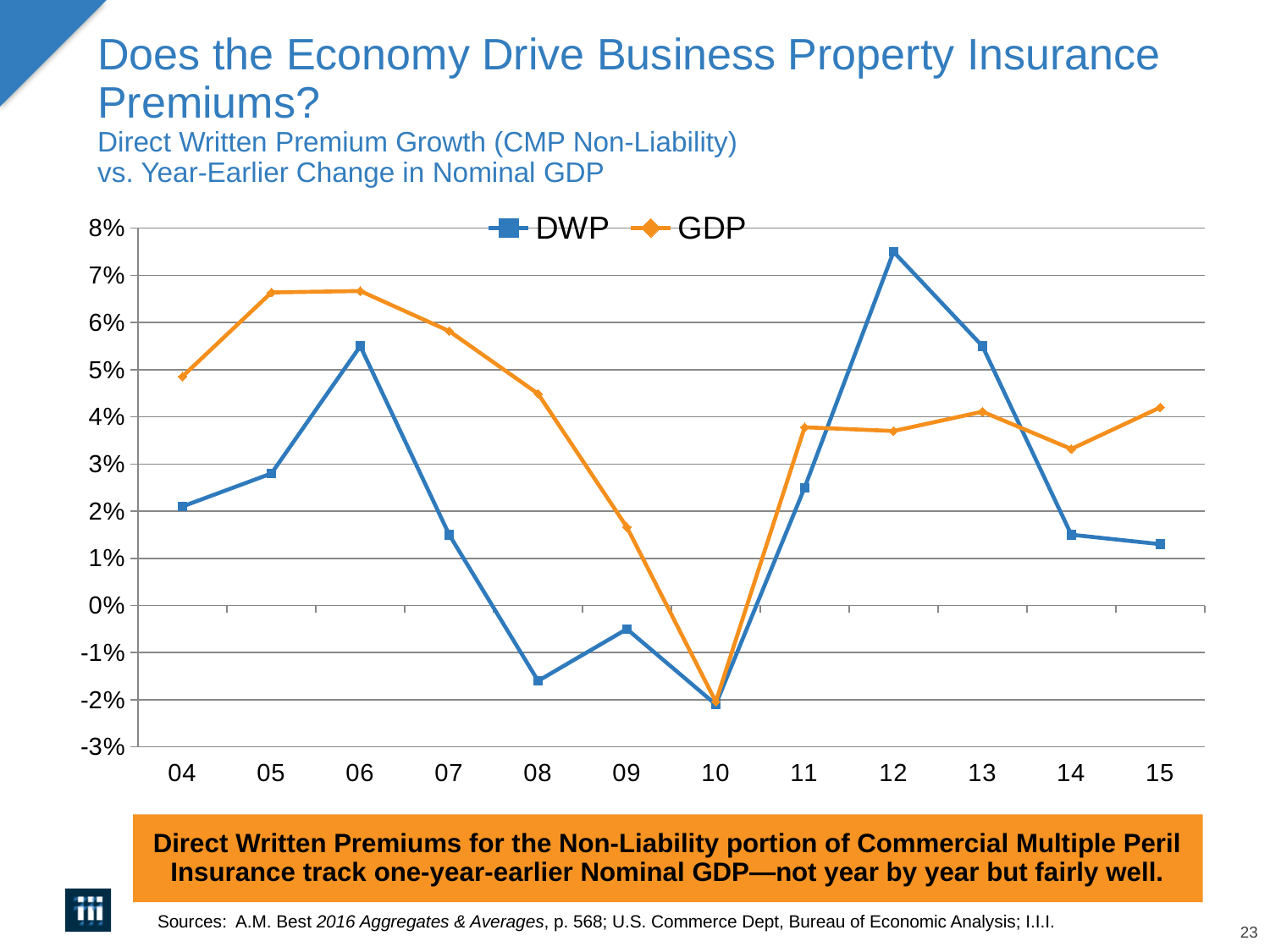

# Does the Economy Drive Business Property Insurance Premiums? Direct Written Premium Growth (CMP Non-Liability) vs. Year-Earlier Change in Nominal GDP

### Chart

| Category | DWP | GDP |
|---|---|---|
| 04 | 0.021 | 0.04857 |
| 05 | 0.028 | 0.06639 |
| 06 | 0.055 | 0.0667 |
| 07 | 0.015 | 0.0582 |
| 08 | -0.016 | 0.0449 |
| 09 | -0.005 | 0.0166 |
| 10 | -0.021 | -0.0204 |
| 11 | 0.025 | 0.0378 |
| 12 | 0.075 | 0.037 |
| 13 | 0.055 | 0.0411 |
| 14 | 0.015 | 0.0332 |
| 15 | 0.013 | 0.042 |
Direct Written Premiums for the Non-Liability portion of Commercial Multiple Peril Insurance track one-year-earlier Nominal GDP—not year by year but fairly well.

Sources:  A.M. Best 2016 Aggregates & Averages, p. 568; U.S. Commerce Dept, Bureau of Economic Analysis; I.I.I.